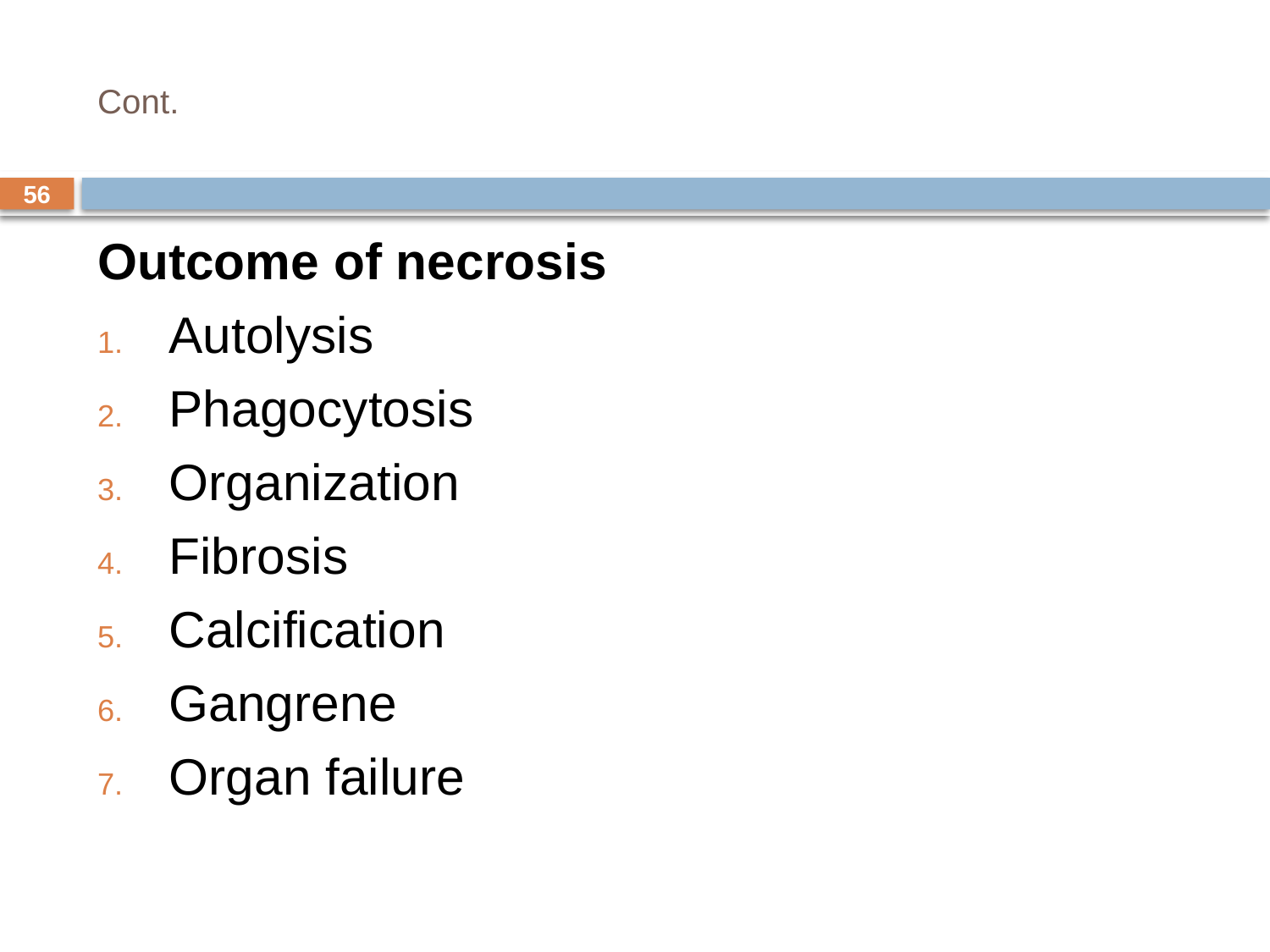

# Cont.
56
Outcome of necrosis
Autolysis
Phagocytosis
Organization
Fibrosis
Calcification
Gangrene
Organ failure